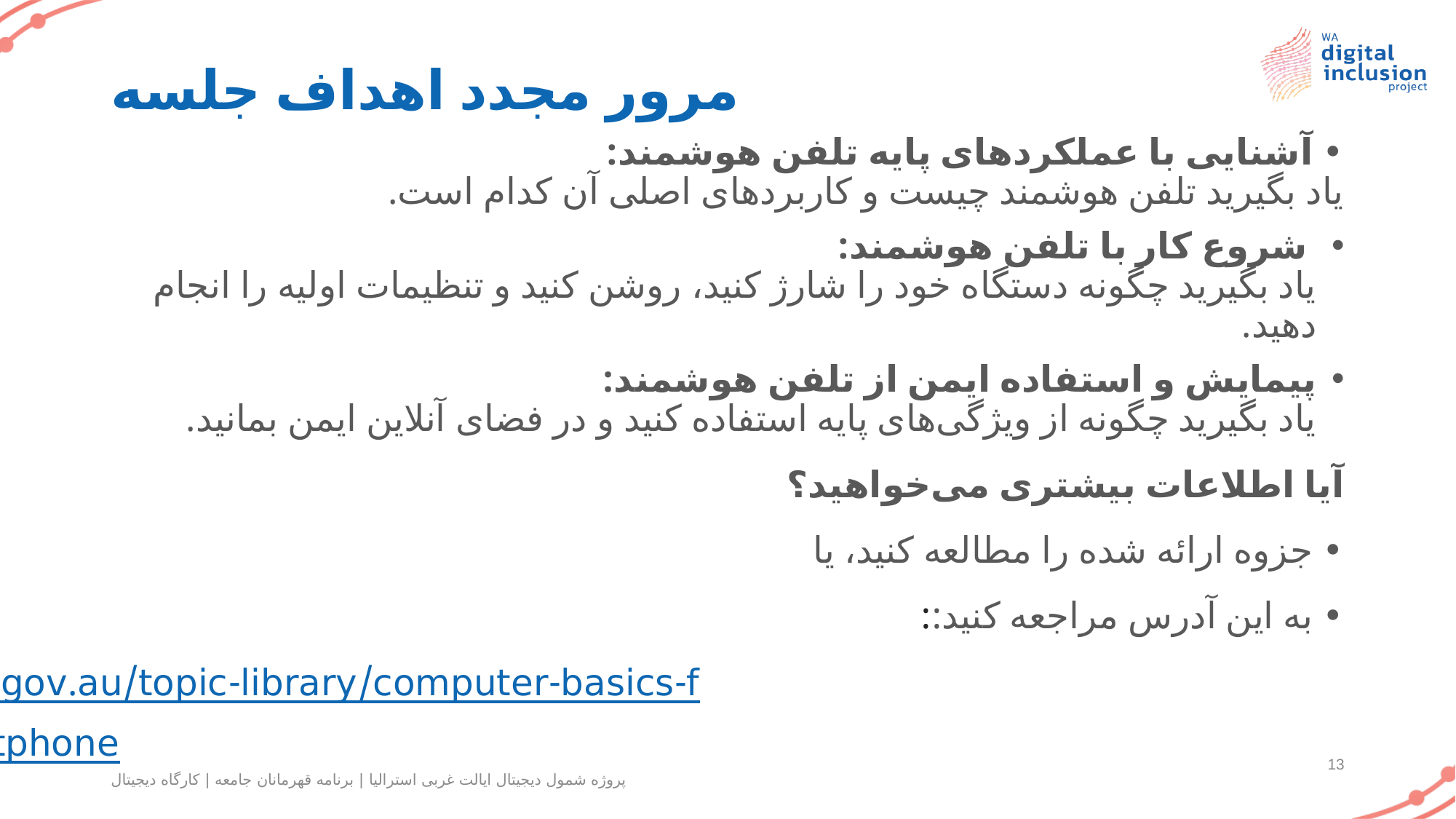

# مرور مجدد اهداف جلسه
• آشنایی با عملکردهای پایه تلفن هوشمند:
یاد بگیرید تلفن هوشمند چیست و کاربردهای اصلی آن کدام است.
 شروع کار با تلفن هوشمند:
یاد بگیرید چگونه دستگاه خود را شارژ کنید، روشن کنید و تنظیمات اولیه را انجام دهید.
پیمایش و استفاده ایمن از تلفن هوشمند:
یاد بگیرید چگونه از ویژگی‌های پایه استفاده کنید و در فضای آنلاین ایمن بمانید.
آیا اطلاعات بیشتری می‌خواهید؟
• جزوه ارائه ‌شده را مطالعه کنید، یا
• به این آدرس مراجعه کنید:: https://beconnected.esafety.gov.au/topic-library/computer-basics-for-beginners/what-is-a-smartphone,
• در گوگل جست‌وجو کنید “Be Connected get to know your smartphone”
13
پروژه شمول دیجیتال ایالت غربی استرالیا | برنامه قهرمانان جامعه | کارگاه دیجیتال